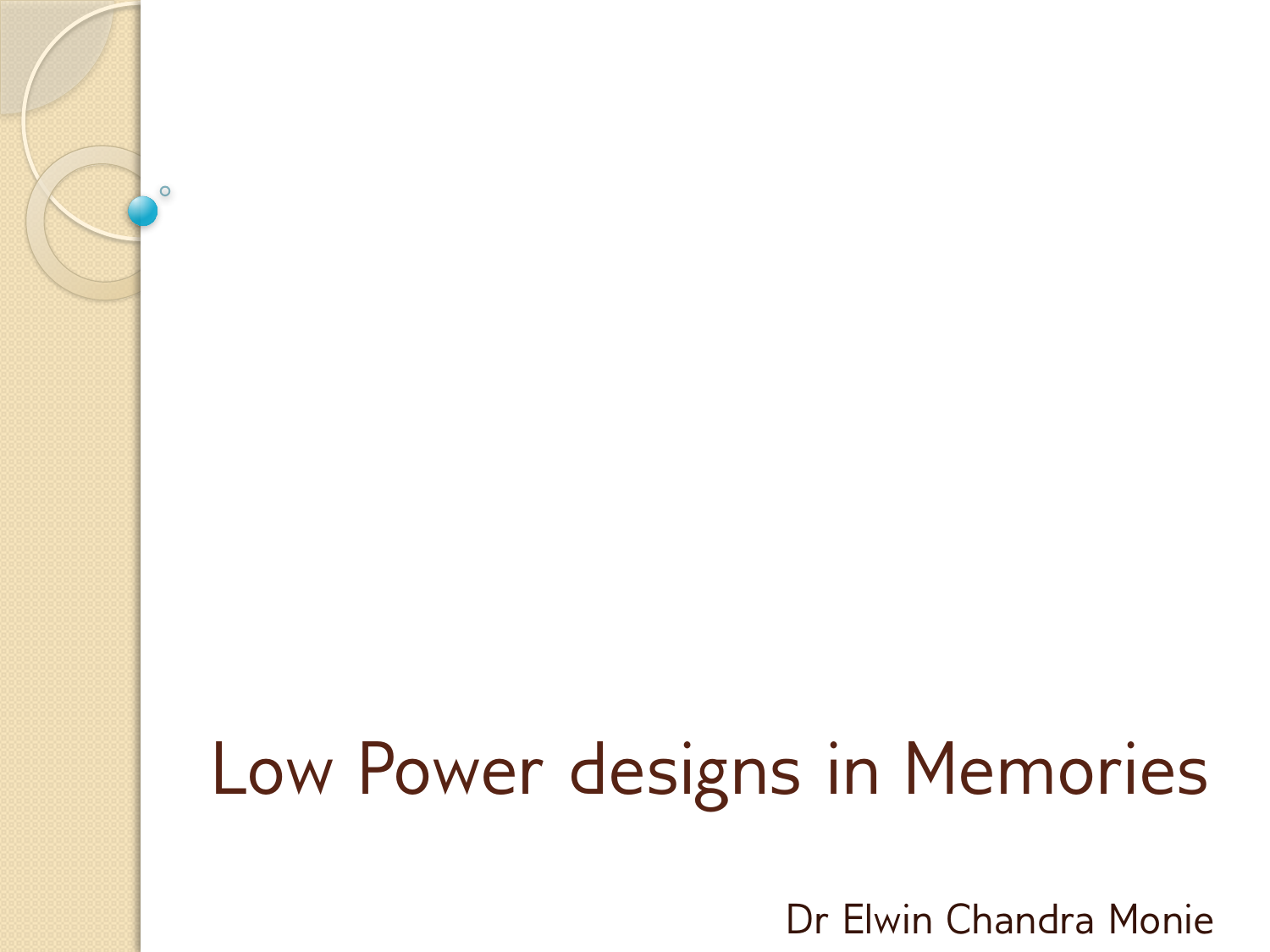

# Low Power designs in Memories

Dr Elwin Chandra Monie